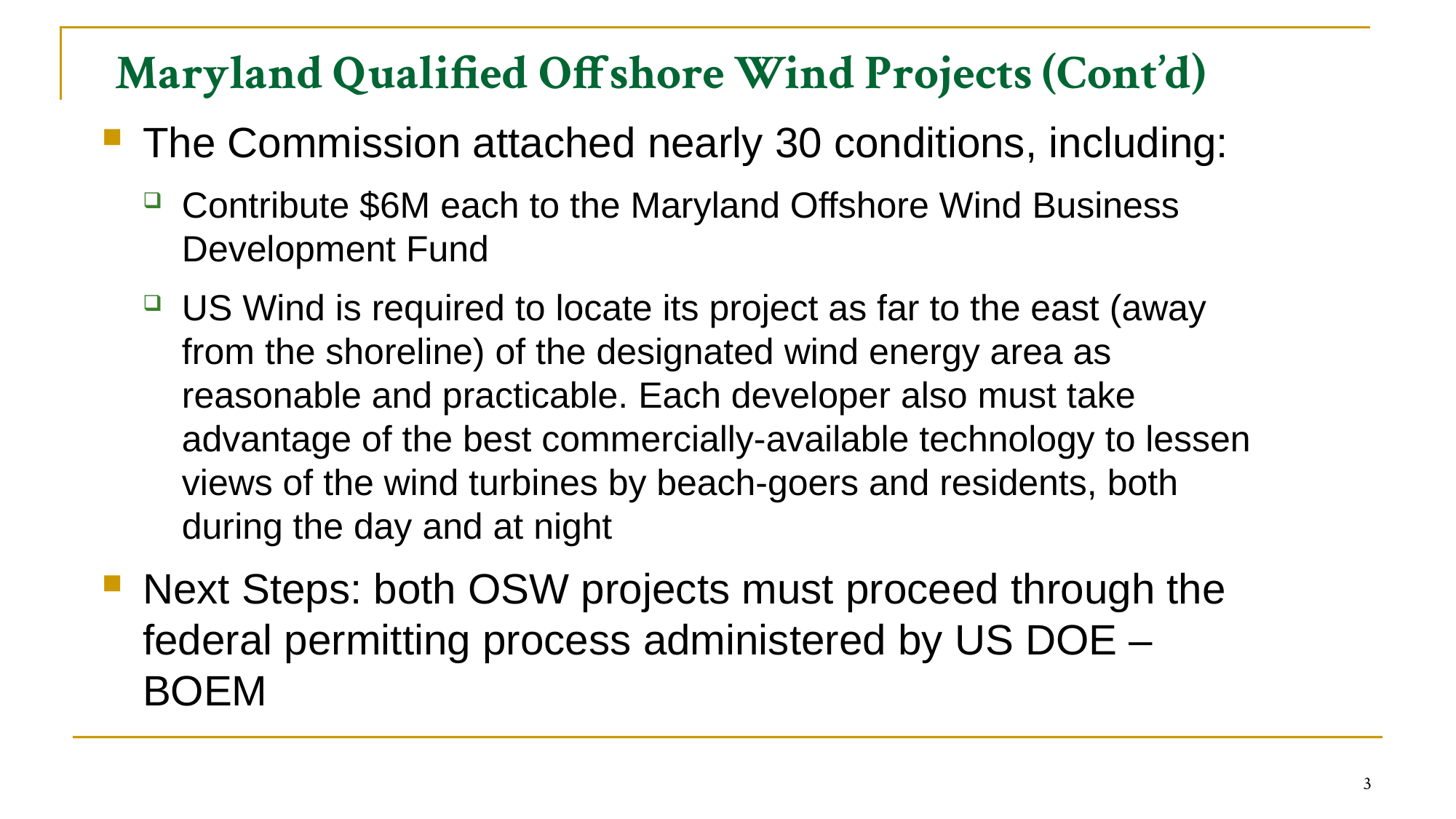

# Maryland Qualified Offshore Wind Projects (Cont’d)
The Commission attached nearly 30 conditions, including:
Contribute $6M each to the Maryland Offshore Wind Business Development Fund
US Wind is required to locate its project as far to the east (away from the shoreline) of the designated wind energy area as reasonable and practicable. Each developer also must take advantage of the best commercially-available technology to lessen views of the wind turbines by beach-goers and residents, both during the day and at night
Next Steps: both OSW projects must proceed through the federal permitting process administered by US DOE – BOEM

3